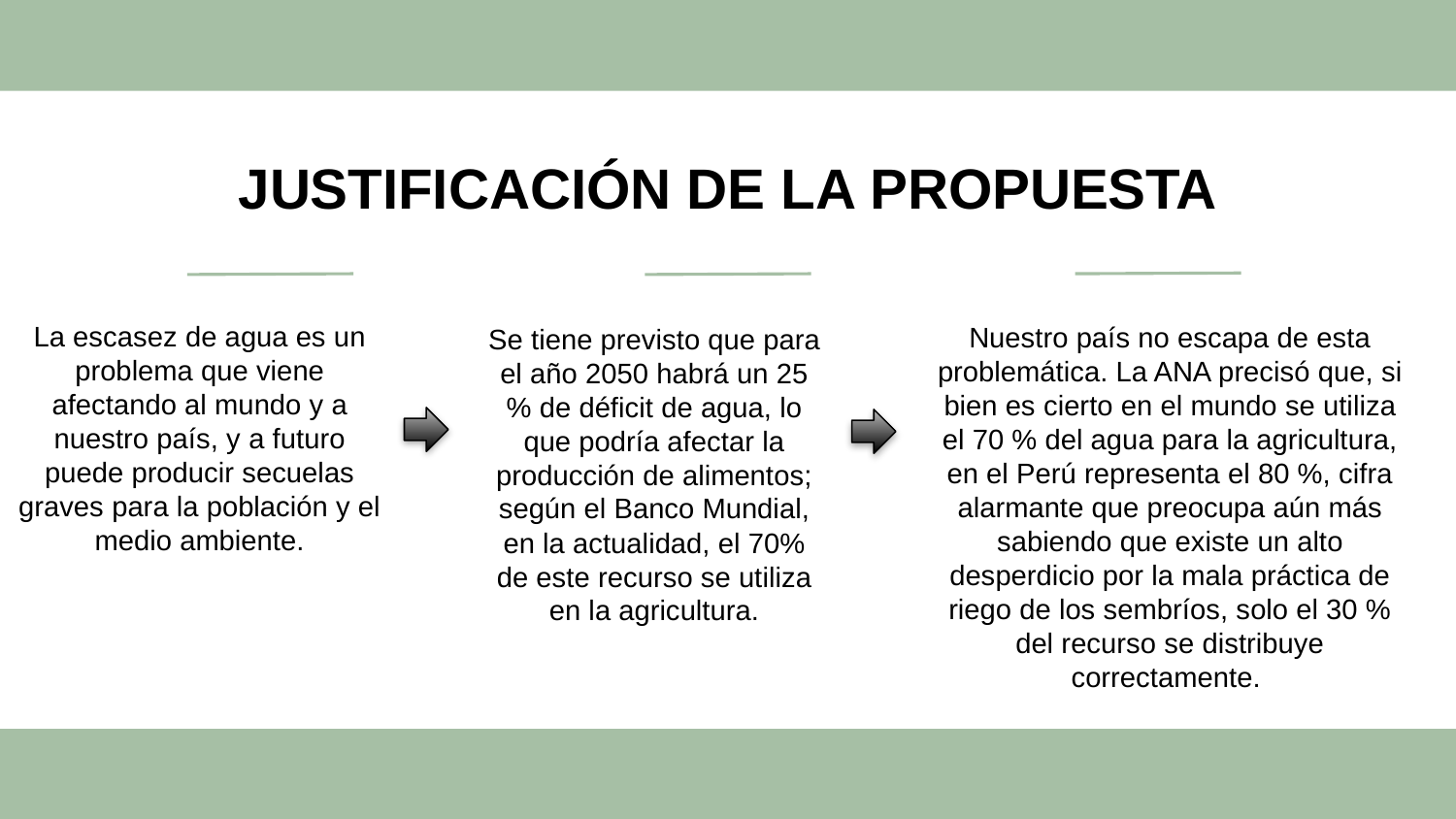

# JUSTIFICACIÓN DE LA PROPUESTA
La escasez de agua es un problema que viene afectando al mundo y a nuestro país, y a futuro puede producir secuelas graves para la población y el medio ambiente.
Nuestro país no escapa de esta problemática. La ANA precisó que, si bien es cierto en el mundo se utiliza el 70 % del agua para la agricultura, en el Perú representa el 80 %, cifra alarmante que preocupa aún más sabiendo que existe un alto desperdicio por la mala práctica de riego de los sembríos, solo el 30 % del recurso se distribuye correctamente.

Se tiene previsto que para el año 2050 habrá un 25 % de déficit de agua, lo que podría afectar la producción de alimentos; según el Banco Mundial, en la actualidad, el 70% de este recurso se utiliza en la agricultura.